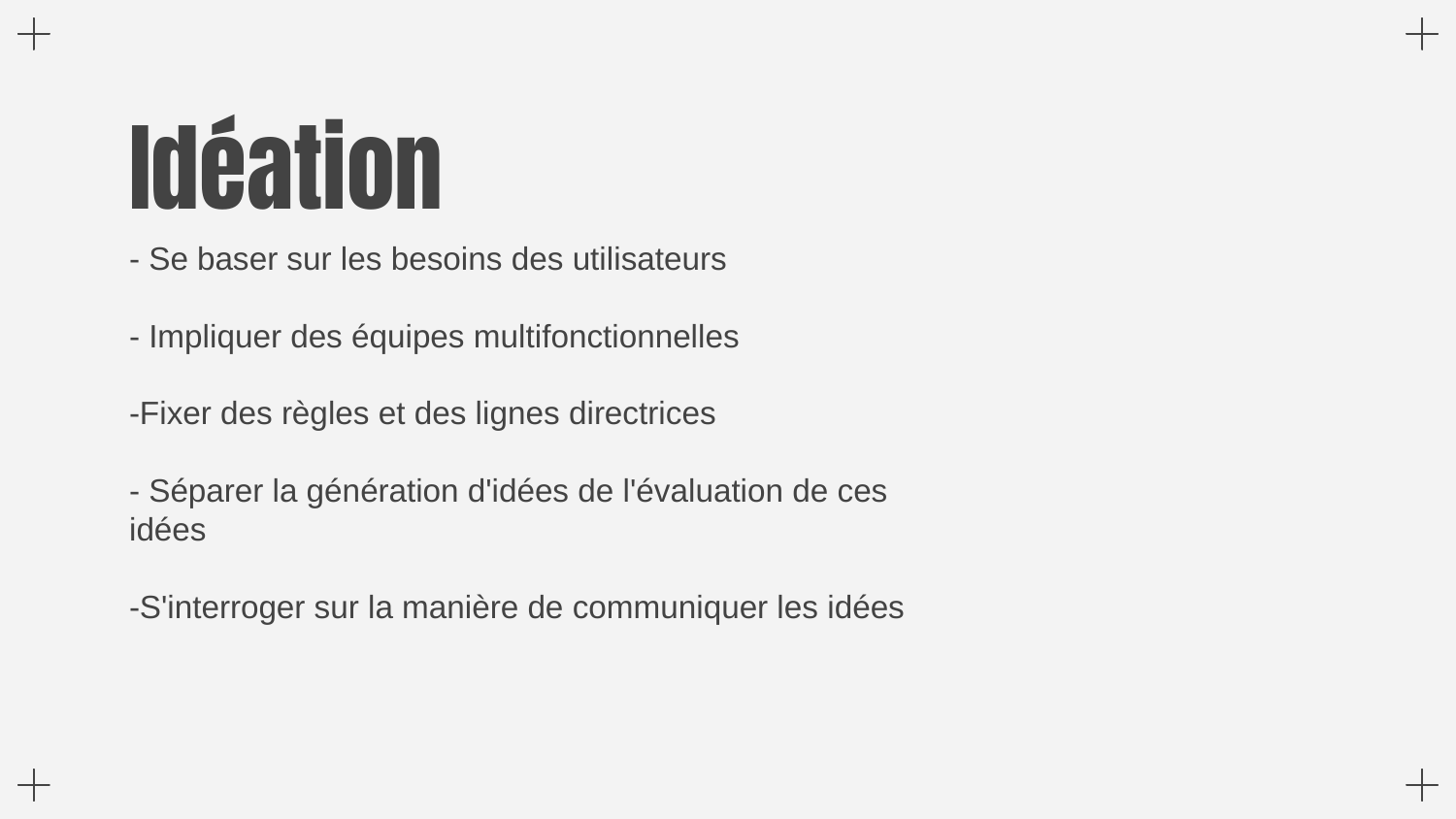

# Idéation
- Se baser sur les besoins des utilisateurs

- Impliquer des équipes multifonctionnelles

-Fixer des règles et des lignes directrices

- Séparer la génération d'idées de l'évaluation de ces idées

-S'interroger sur la manière de communiquer les idées